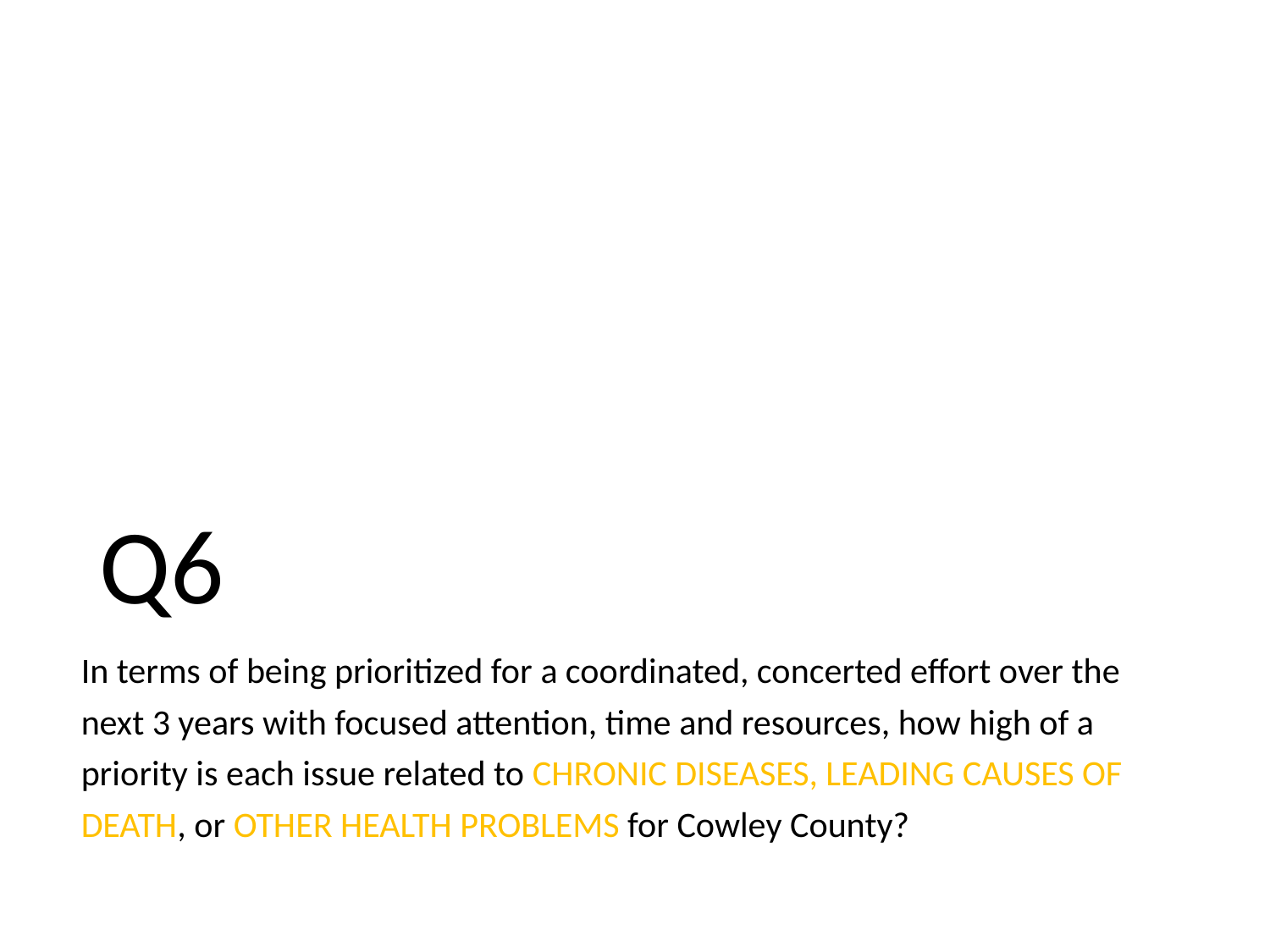

# Q6
In terms of being prioritized for a coordinated, concerted effort over the next 3 years with focused attention, time and resources, how high of a priority is each issue related to CHRONIC DISEASES, LEADING CAUSES OF DEATH, or OTHER HEALTH PROBLEMS for Cowley County?